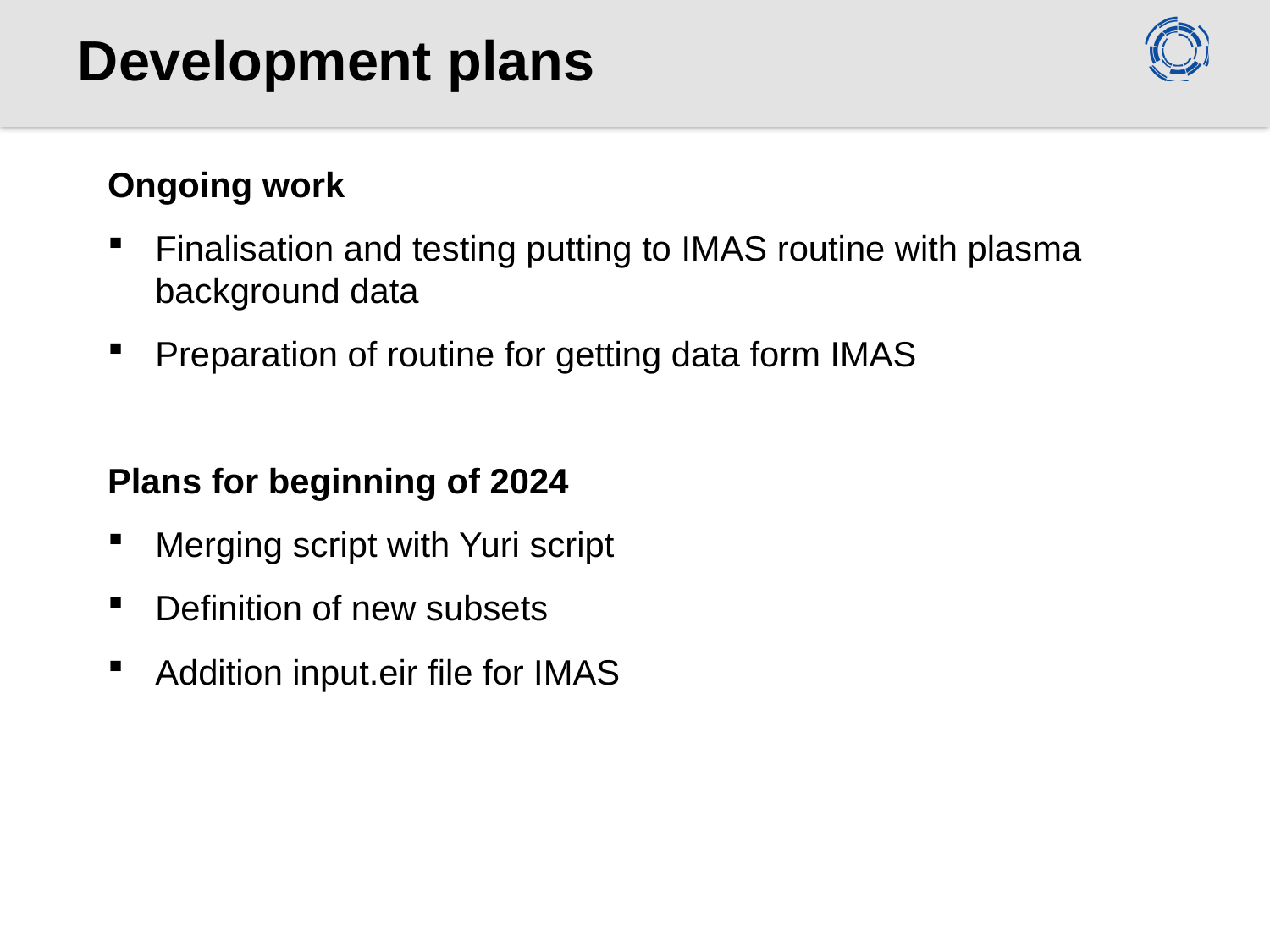

# Development plans
Ongoing work
Finalisation and testing putting to IMAS routine with plasma background data
Preparation of routine for getting data form IMAS

Plans for beginning of 2024
Merging script with Yuri script
Definition of new subsets
Addition input.eir file for IMAS